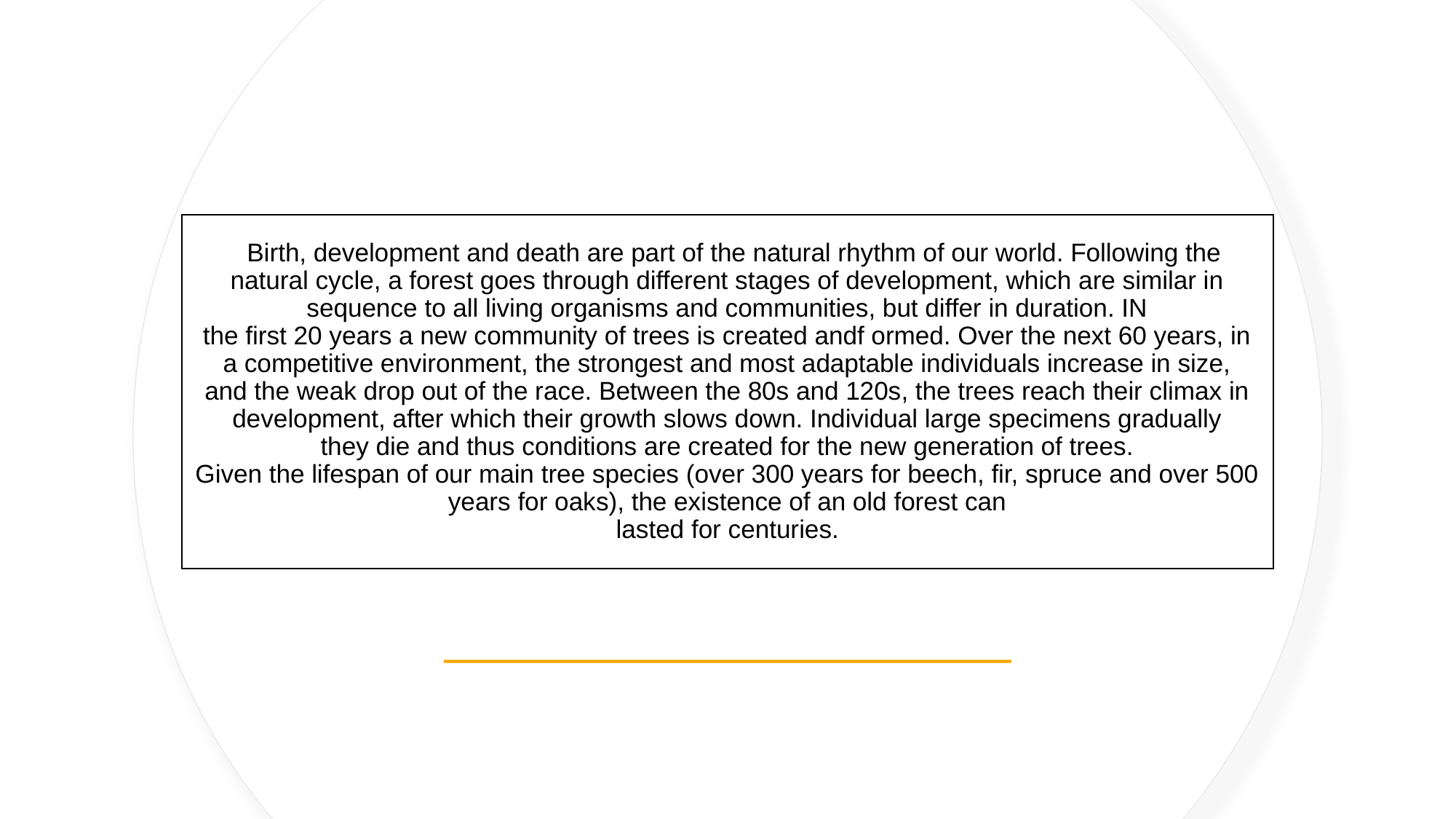

# Birth, development and death are part of the natural rhythm of our world. Following the natural cycle, a forest goes through different stages of development, which are similar in sequence to all living organisms and communities, but differ in duration. IN the first 20 years a new community of trees is created andf ormed. Over the next 60 years, in a competitive environment, the strongest and most adaptable individuals increase in size, and the weak drop out of the race. Between the 80s and 120s, the trees reach their climax in development, after which their growth slows down. Individual large specimens gradually they die and thus conditions are created for the new generation of trees. Given the lifespan of our main tree species (over 300 years for beech, fir, spruce and over 500 years for oaks), the existence of an old forest can lasted for centuries.